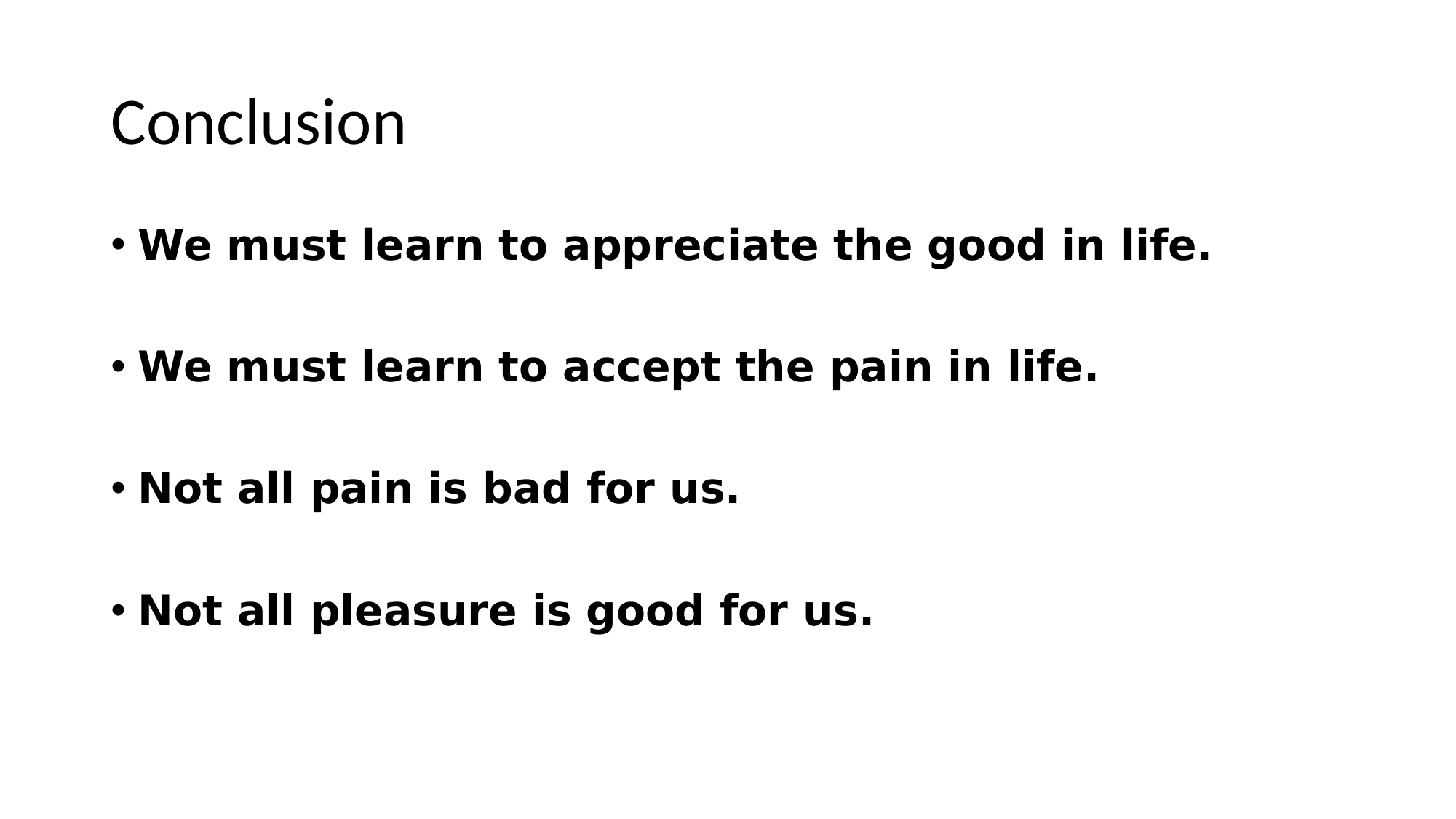

# Conclusion
We must learn to appreciate the good in life.

We must learn to accept the pain in life.

Not all pain is bad for us.

Not all pleasure is good for us.